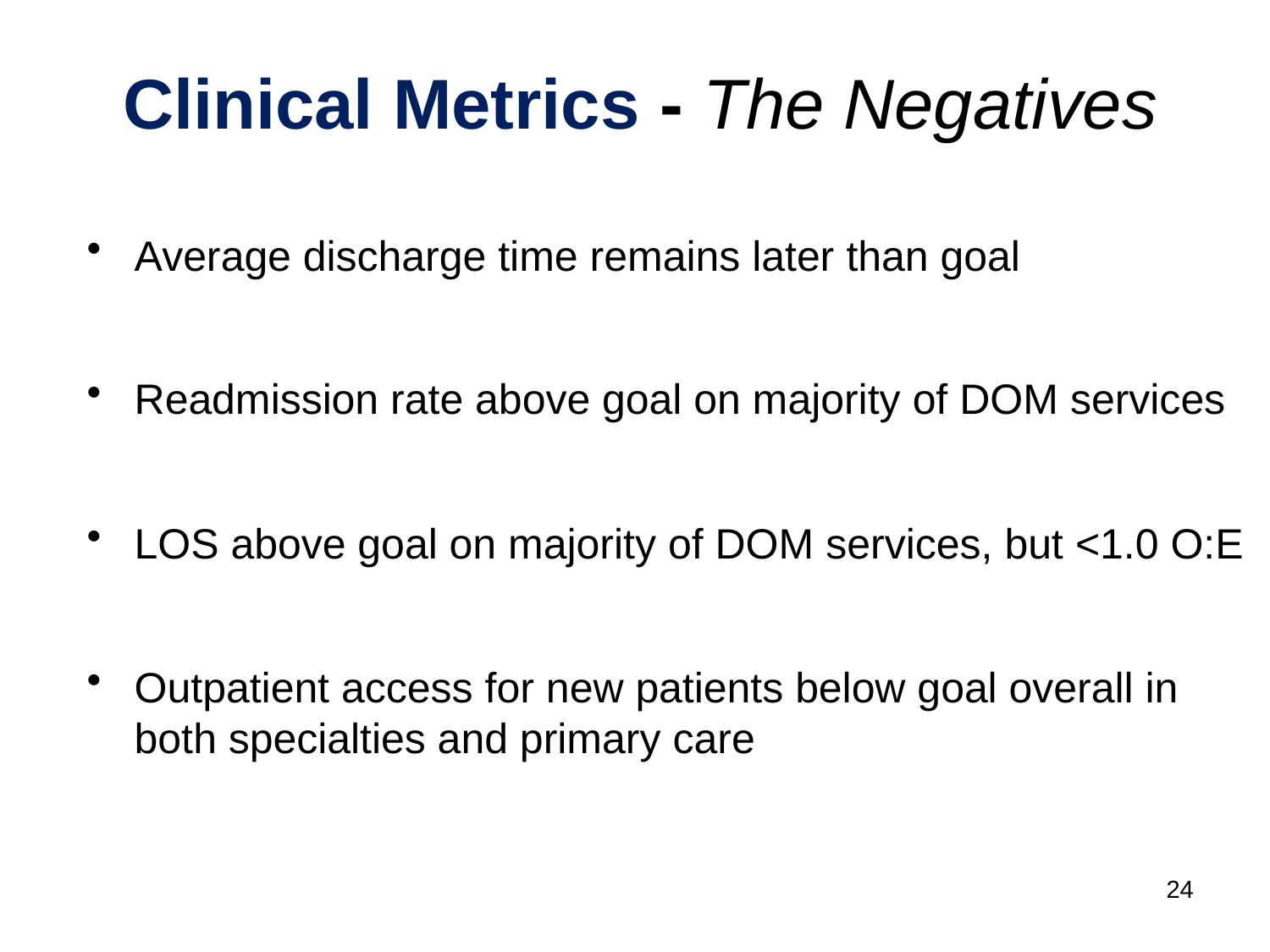

# Clinical Metrics - The Negatives
Average discharge time remains later than goal

Readmission rate above goal on majority of DOM services

LOS above goal on majority of DOM services, but <1.0 O:E

Outpatient access for new patients below goal overall in both specialties and primary care

24